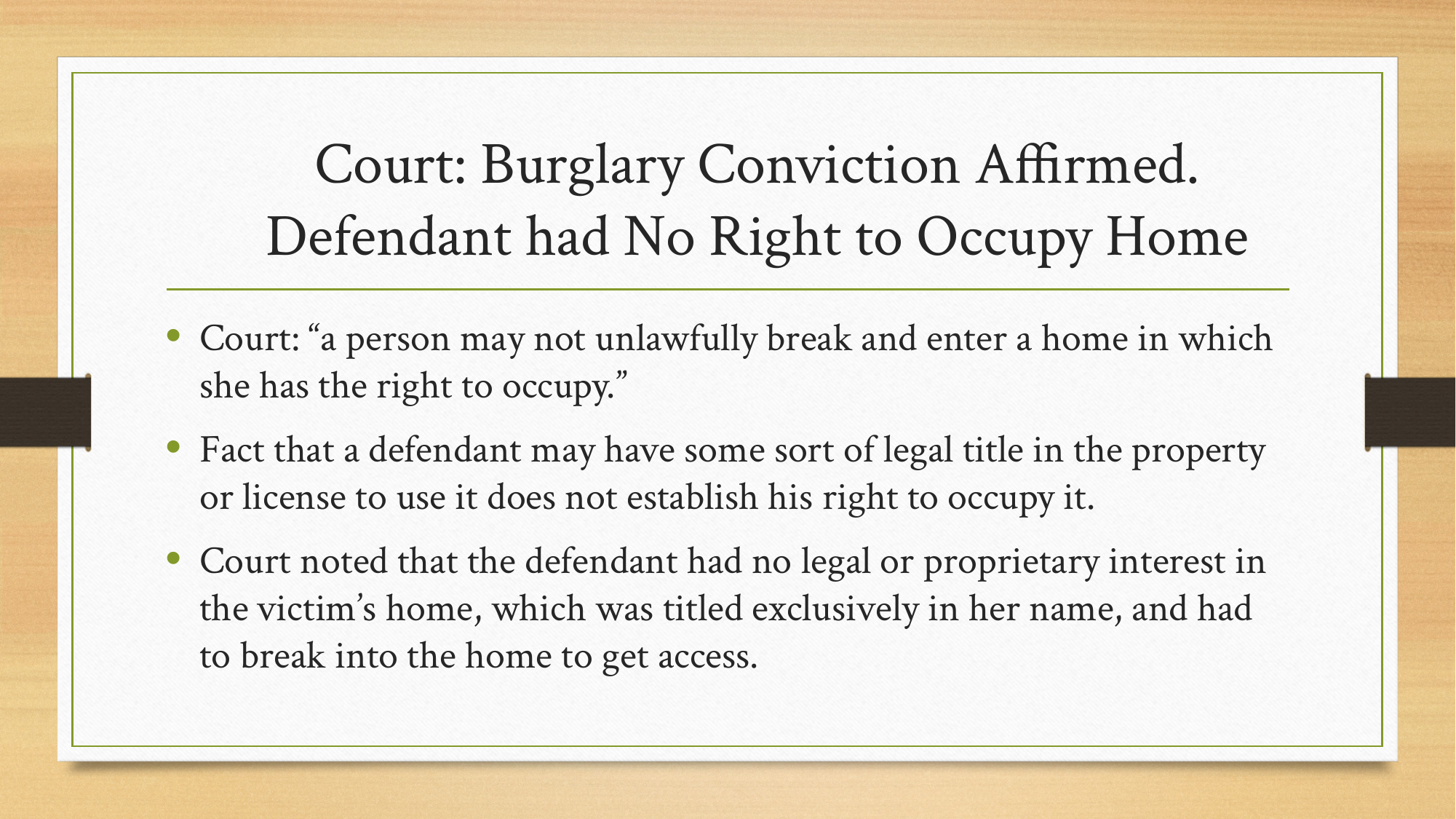

# Court: Burglary Conviction Affirmed. Defendant had No Right to Occupy Home
Court: “a person may not unlawfully break and enter a home in which she has the right to occupy.”
Fact that a defendant may have some sort of legal title in the property or license to use it does not establish his right to occupy it.
Court noted that the defendant had no legal or proprietary interest in the victim’s home, which was titled exclusively in her name, and had to break into the home to get access.